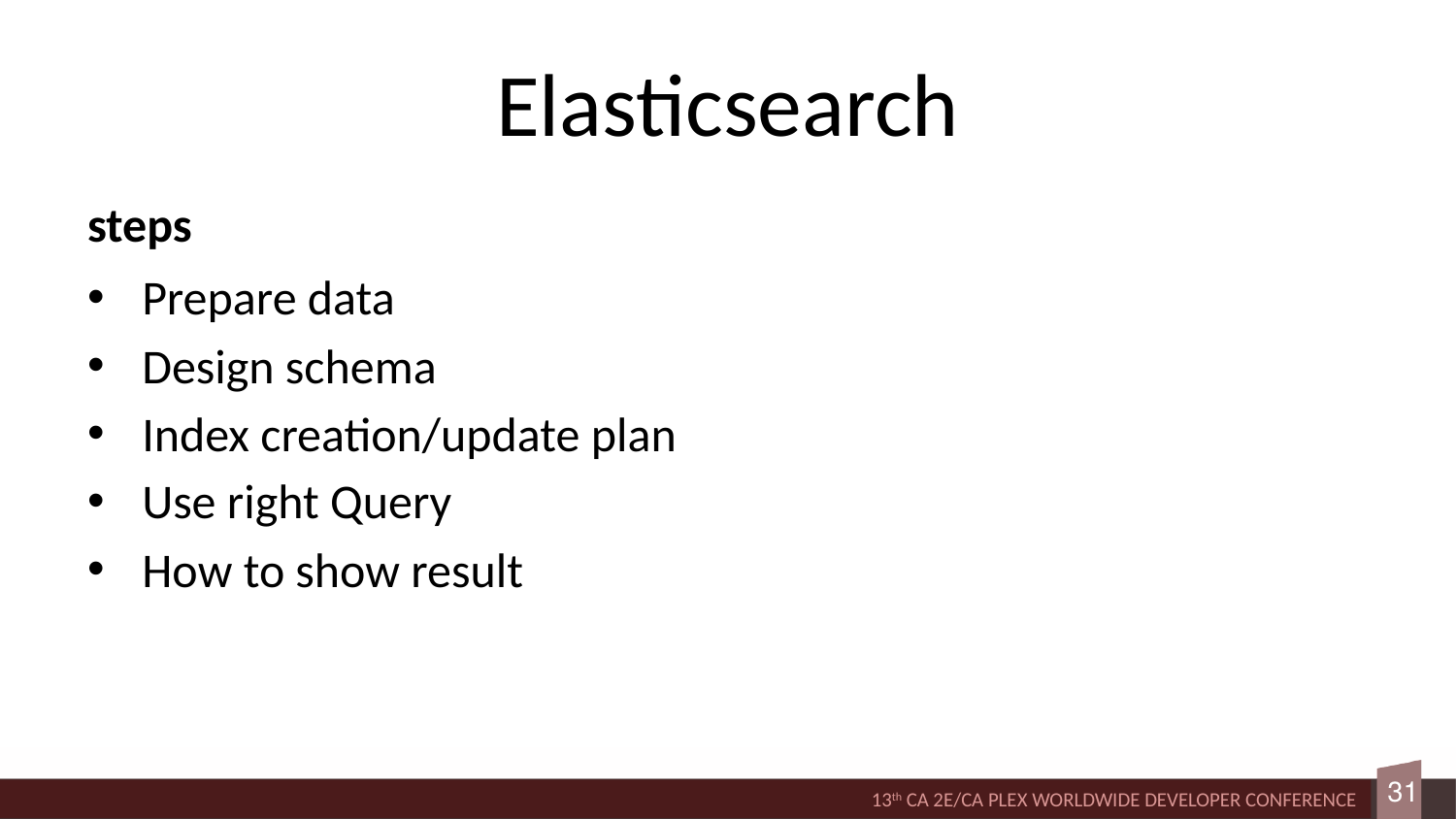

# Elasticsearch
steps
Prepare data
Design schema
Index creation/update plan
Use right Query
How to show result